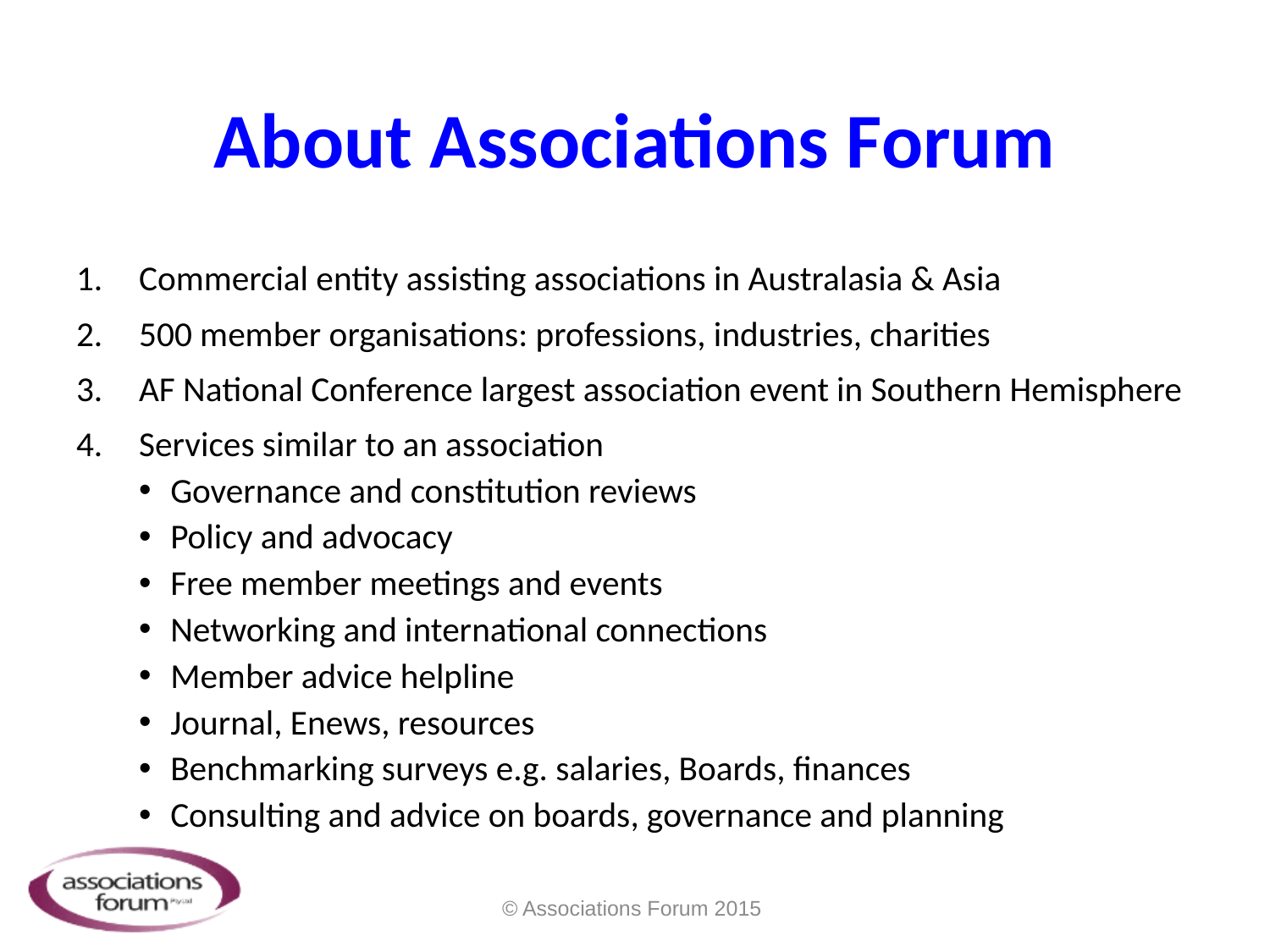

# About Associations Forum
Commercial entity assisting associations in Australasia & Asia
500 member organisations: professions, industries, charities
AF National Conference largest association event in Southern Hemisphere
Services similar to an association
Governance and constitution reviews
Policy and advocacy
Free member meetings and events
Networking and international connections
Member advice helpline
Journal, Enews, resources
Benchmarking surveys e.g. salaries, Boards, finances
Consulting and advice on boards, governance and planning
© Associations Forum 2015